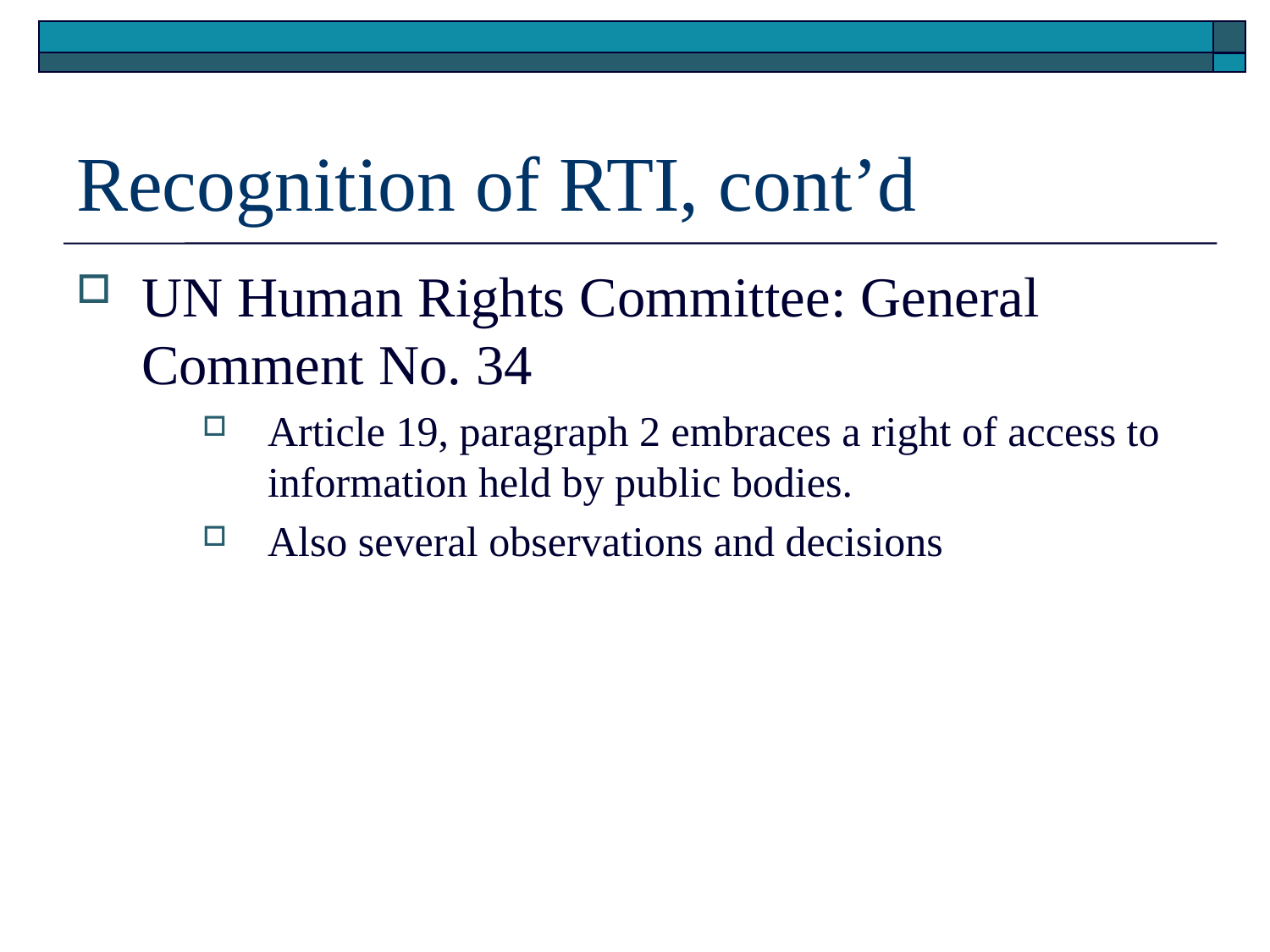

# Recognition of RTI, cont’d
UN Human Rights Committee: General Comment No. 34
Article 19, paragraph 2 embraces a right of access to information held by public bodies.
Also several observations and decisions